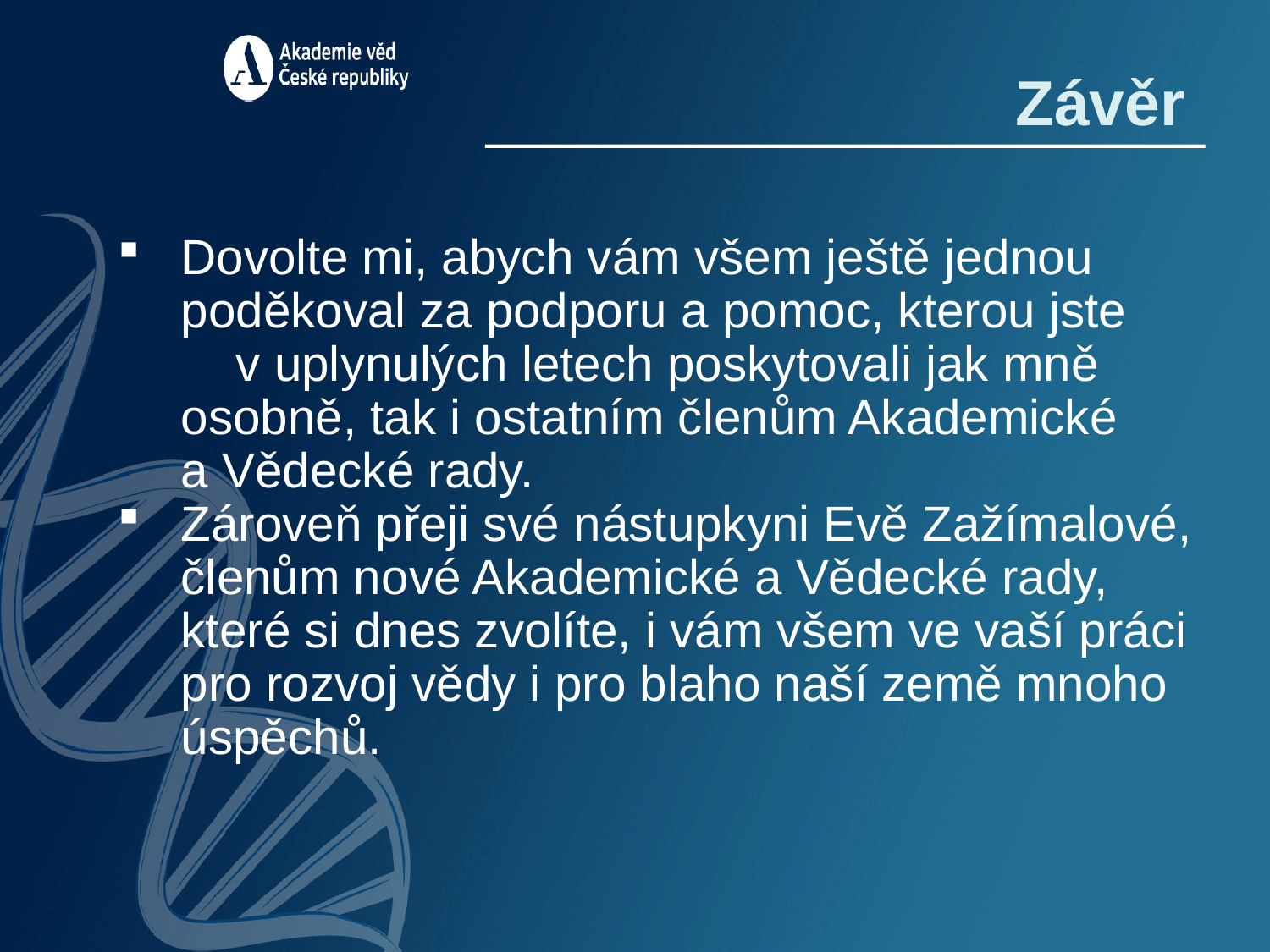

Závěr

Dovolte mi, abych vám všem ještě jednou poděkoval za podporu a pomoc, kterou jste         v uplynulých letech poskytovali jak mně osobně, tak i ostatním členům Akademické     a Vědecké rady.
Zároveň přeji své nástupkyni Evě Zažímalové, členům nové Akademické a Vědecké rady, které si dnes zvolíte, i vám všem ve vaší práci pro rozvoj vědy i pro blaho naší země mnoho úspěchů.